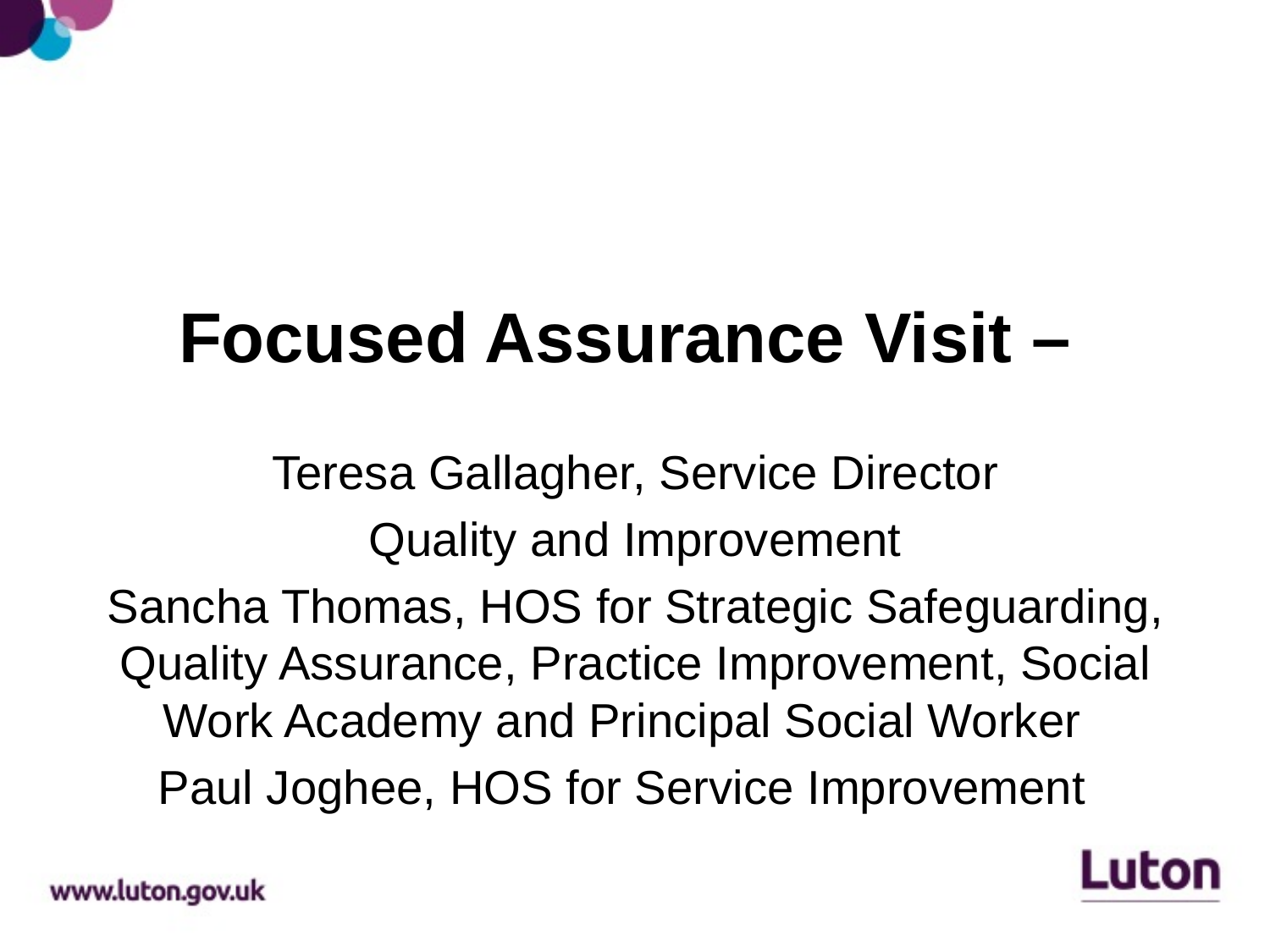

Focused Assurance Visit –
Teresa Gallagher, Service Director
Quality and Improvement
Sancha Thomas, HOS for Strategic Safeguarding, Quality Assurance, Practice Improvement, Social Work Academy and Principal Social Worker
Paul Joghee, HOS for Service Improvement